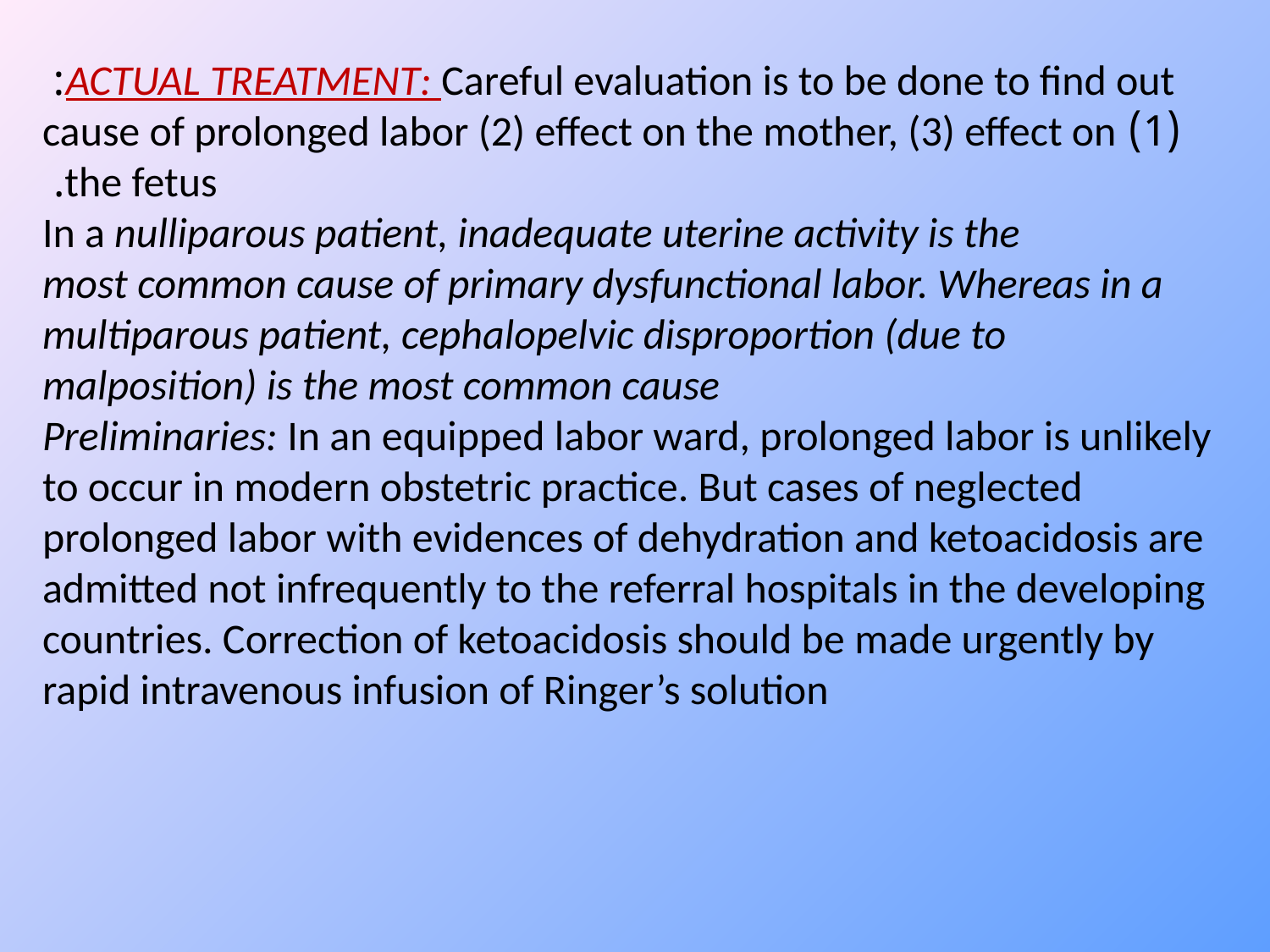

ACTUAL TREATMENT: Careful evaluation is to be done to find out:
(1) cause of prolonged labor (2) effect on the mother, (3) effect on the fetus.
In a nulliparous patient, inadequate uterine activity is the
most common cause of primary dysfunctional labor. Whereas in a multiparous patient, cephalopelvic disproportion (due to malposition) is the most common cause
Preliminaries: In an equipped labor ward, prolonged labor is unlikely to occur in modern obstetric practice. But cases of neglected prolonged labor with evidences of dehydration and ketoacidosis are
admitted not infrequently to the referral hospitals in the developing countries. Correction of ketoacidosis should be made urgently by rapid intravenous infusion of Ringer’s solution